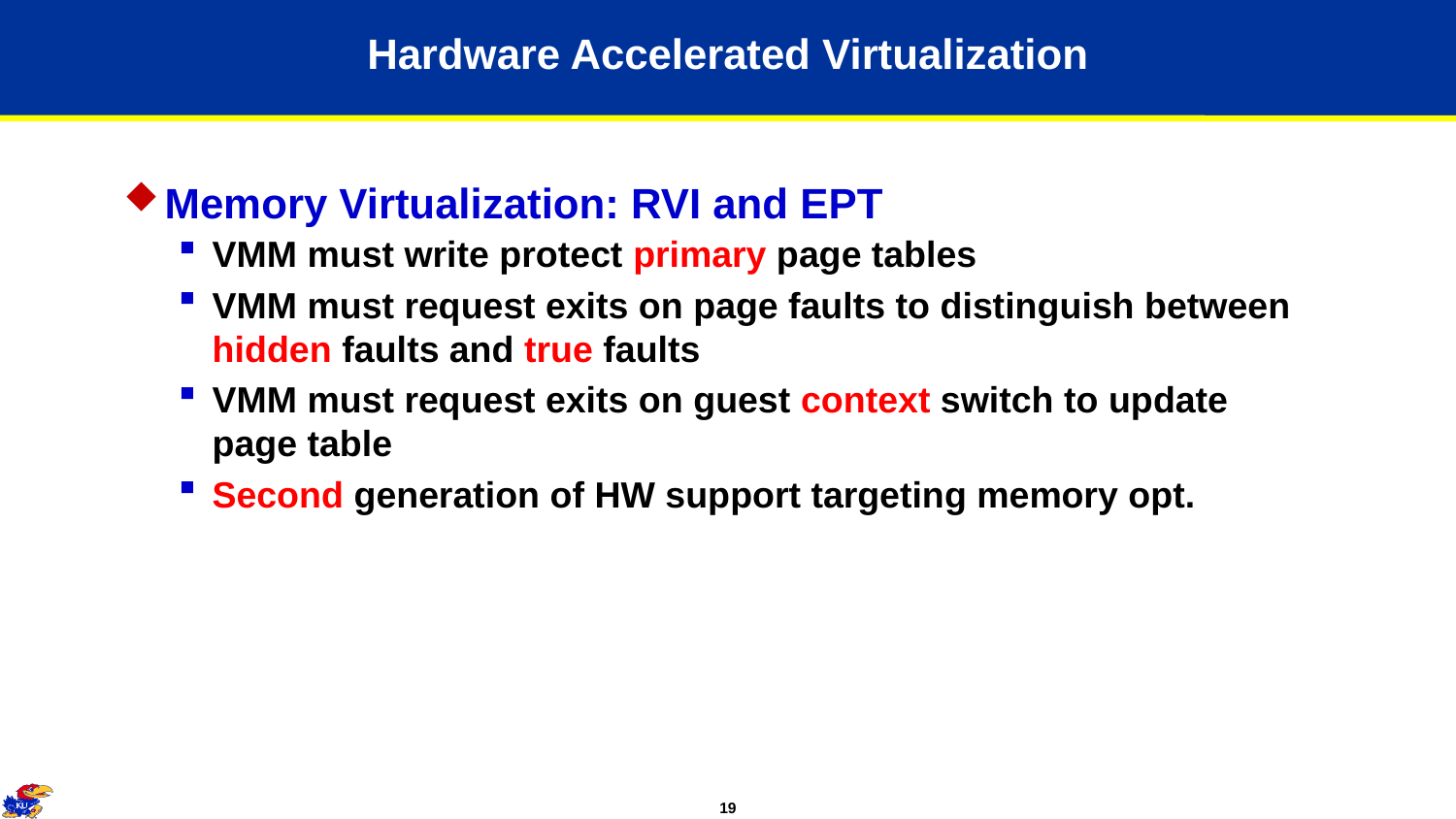

# Hardware Accelerated Virtualization
Memory Virtualization: RVI and EPT
VMM must write protect primary page tables
VMM must request exits on page faults to distinguish between hidden faults and true faults
VMM must request exits on guest context switch to update page table
Second generation of HW support targeting memory opt.